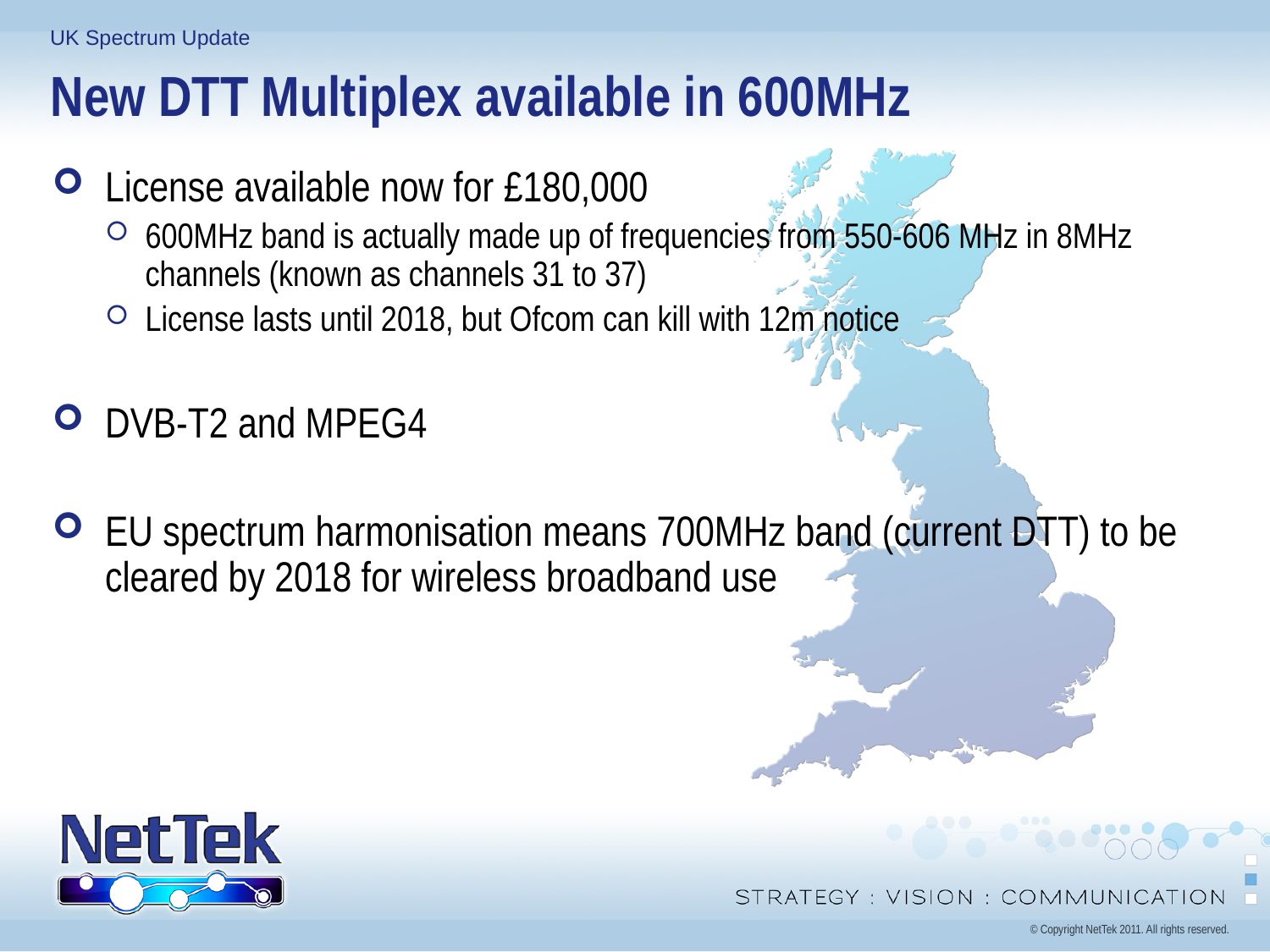

# New DTT Multiplex available in 600MHz
License available now for £180,000
600MHz band is actually made up of frequencies from 550-606 MHz in 8MHz channels (known as channels 31 to 37)
License lasts until 2018, but Ofcom can kill with 12m notice

DVB-T2 and MPEG4

EU spectrum harmonisation means 700MHz band (current DTT) to be cleared by 2018 for wireless broadband use